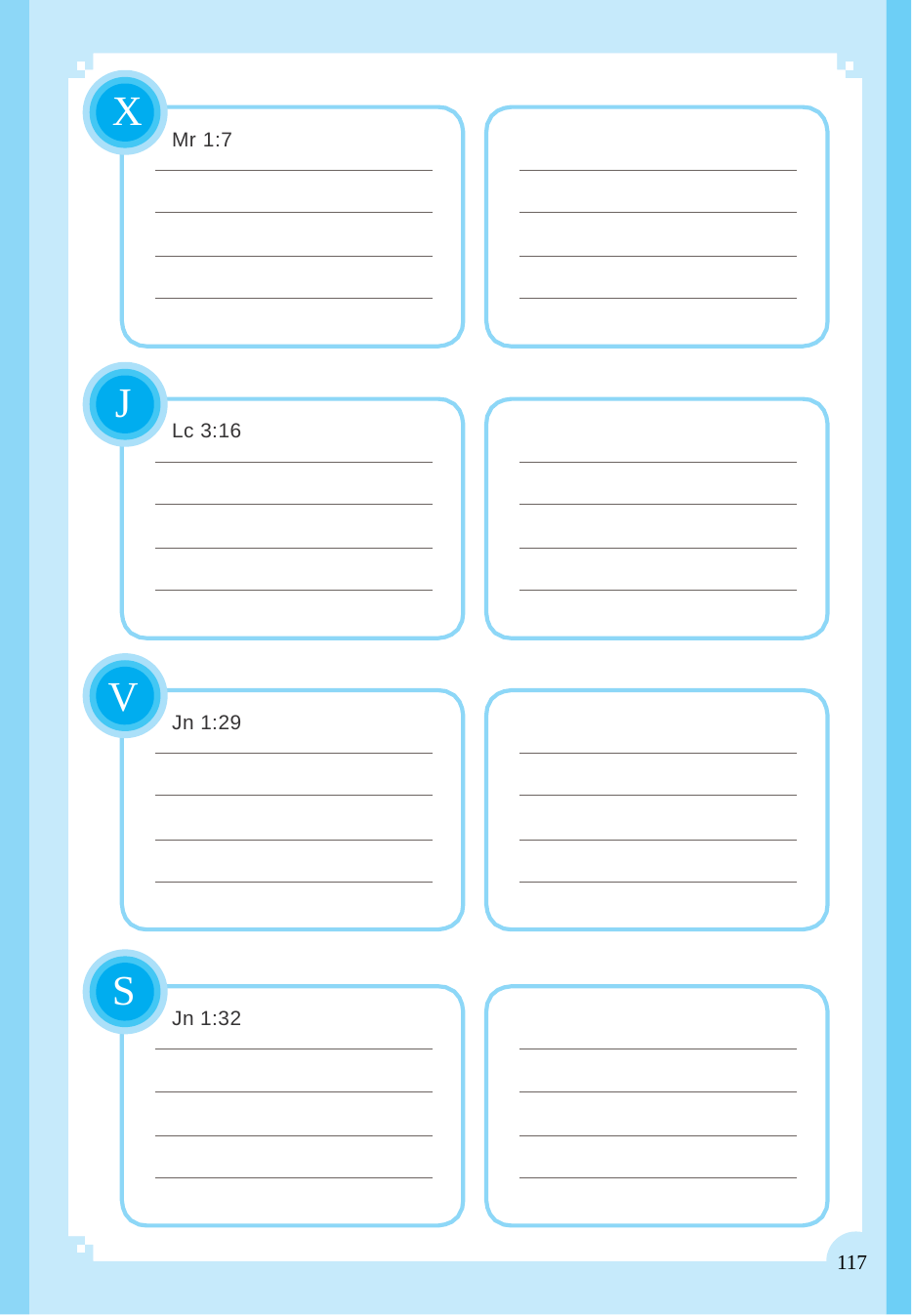

X

Mr 1:7

J

Lc 3:16

V

Jn 1:29

S

Jn 1:32

117